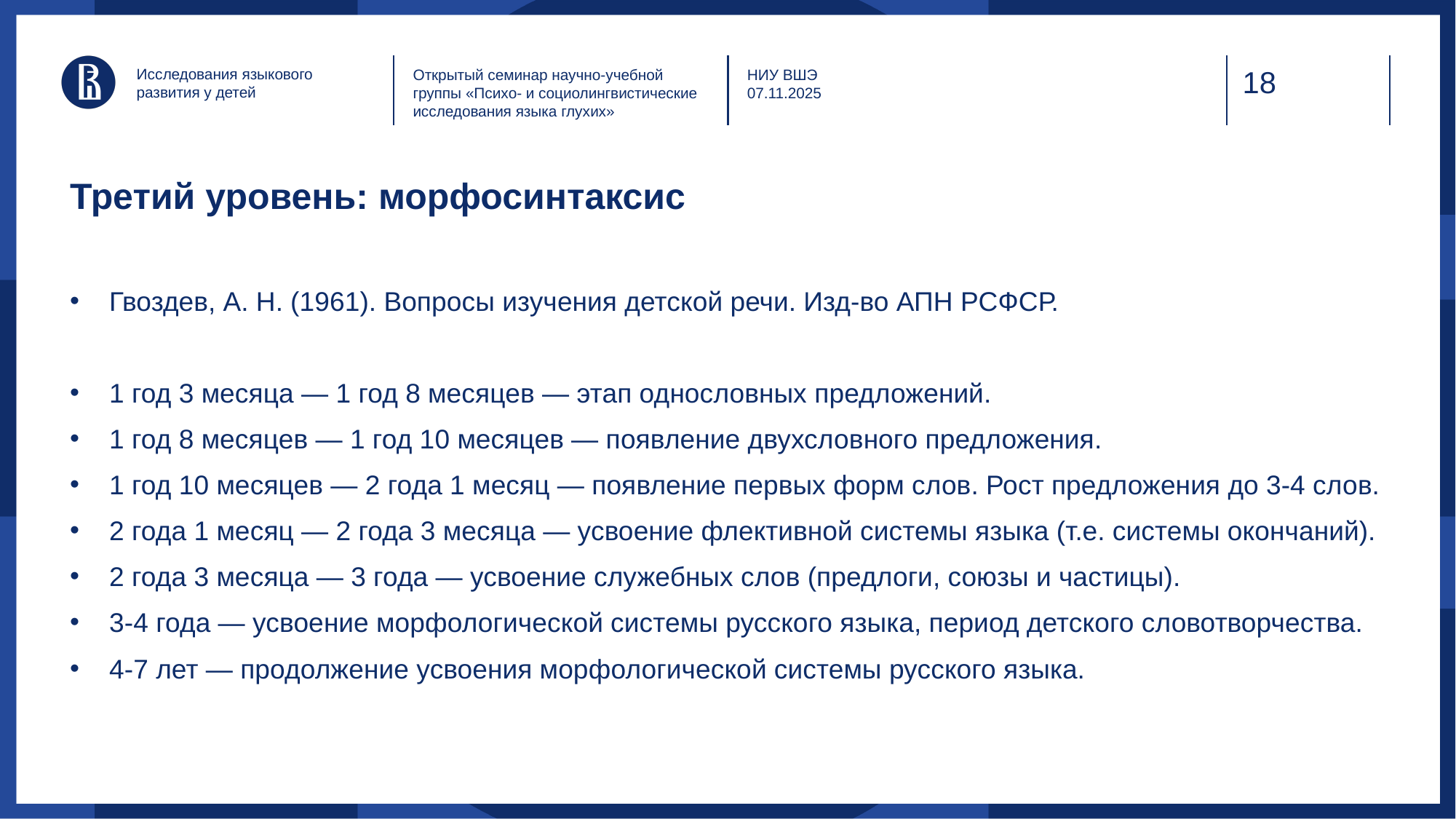

Исследования языкового
развития у детей

Открытый семинар научно-учебной группы «Психо- и социолингвистические исследования языка глухих»

НИУ ВШЭ
07.11.2025

# Третий уровень: морфосинтаксис
Гвоздев, А. Н. (1961). Вопросы изучения детской речи. Изд-во АПН РСФСР.

1 год 3 месяца — 1 год 8 месяцев — этап однословных предложений.
1 год 8 месяцев — 1 год 10 месяцев — появление двухсловного предложения.
1 год 10 месяцев — 2 года 1 месяц — появление первых форм слов. Рост предложения до 3-4 слов.
2 года 1 месяц — 2 года 3 месяца — усвоение флективной системы языка (т.е. системы окончаний).
2 года 3 месяца — 3 года — усвоение служебных слов (предлоги, союзы и частицы).
3-4 года — усвоение морфологической системы русского языка, период детского словотворчества.
4-7 лет — продолжение усвоения морфологической системы русского языка.